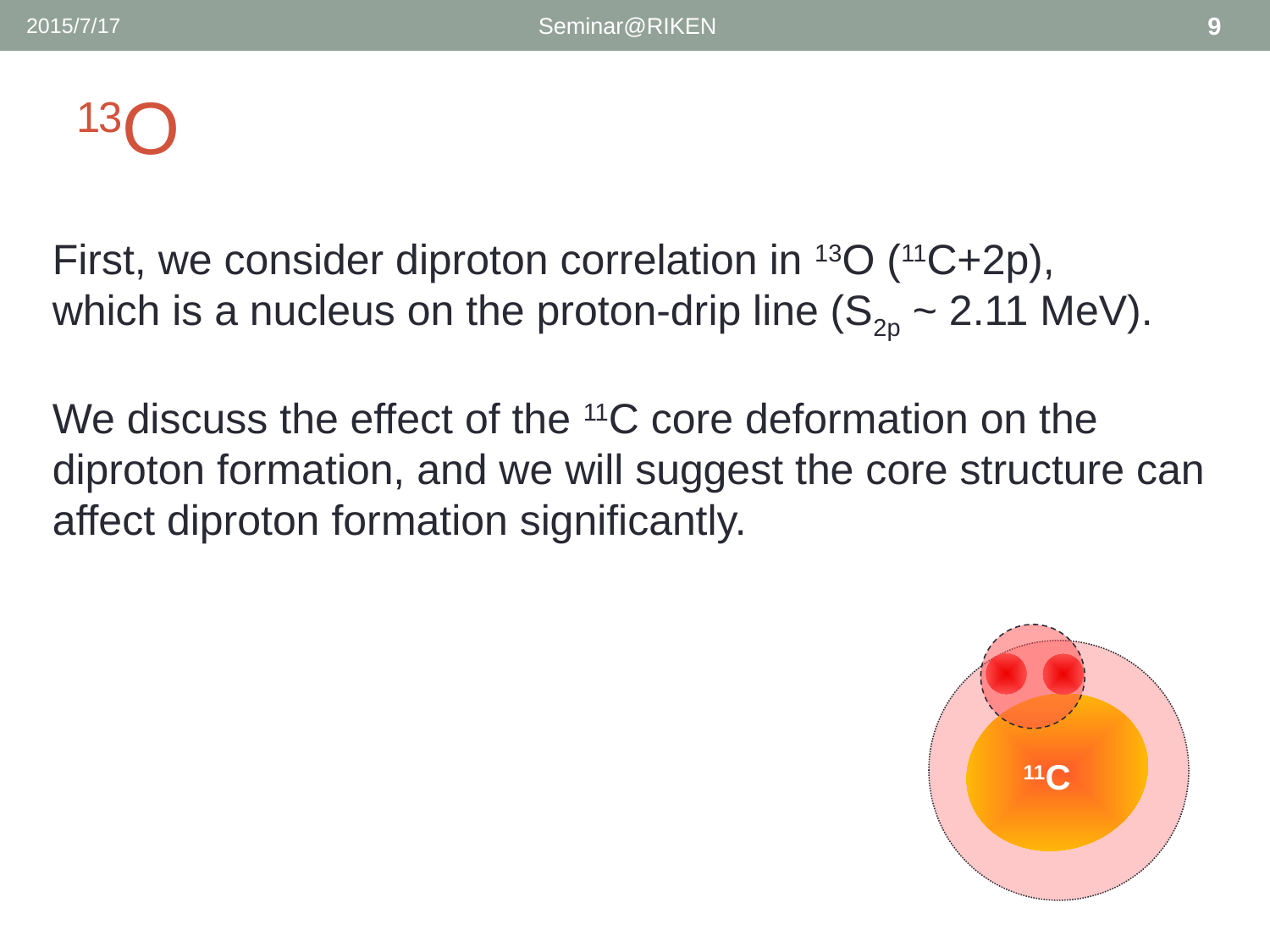

2015/7/17
Seminar@RIKEN
9
# 13O
First, we consider diproton correlation in 13O (11C+2p),
which is a nucleus on the proton-drip line (S2p ~ 2.11 MeV).

We discuss the effect of the 11C core deformation on the diproton formation, and we will suggest the core structure can affect diproton formation significantly.

11C